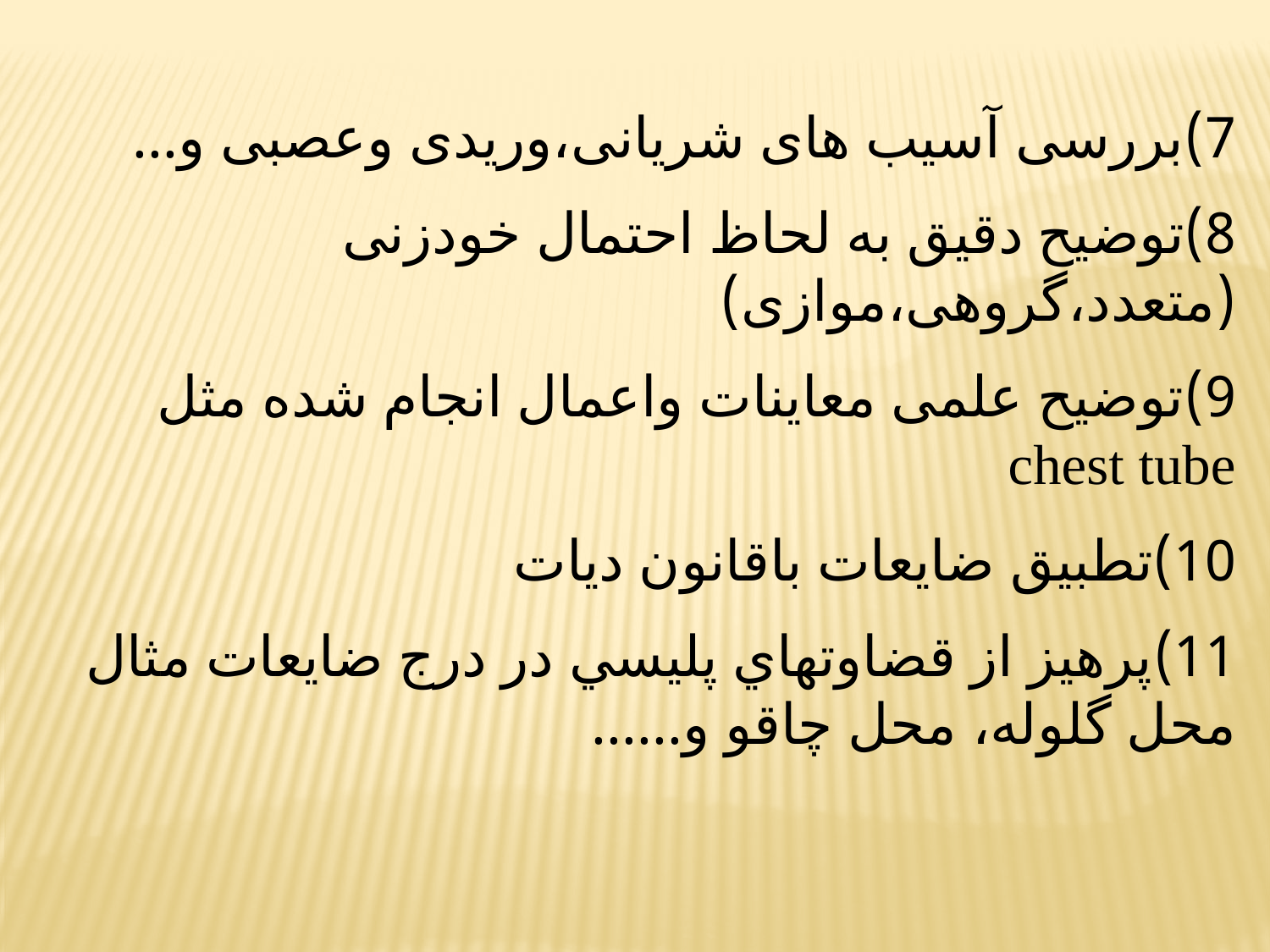

7)بررسی آسیب های شریانی،وریدی وعصبی و...
8)توضیح دقیق به لحاظ احتمال خودزنی          (متعدد،گروهی،موازی)
9)توضیح علمی معاینات واعمال انجام شده مثل chest tube
10)تطبیق ضایعات باقانون دیات
11)پرهيز از قضاوتهاي پليسي در درج ضايعات مثال محل گلوله، محل چاقو و......